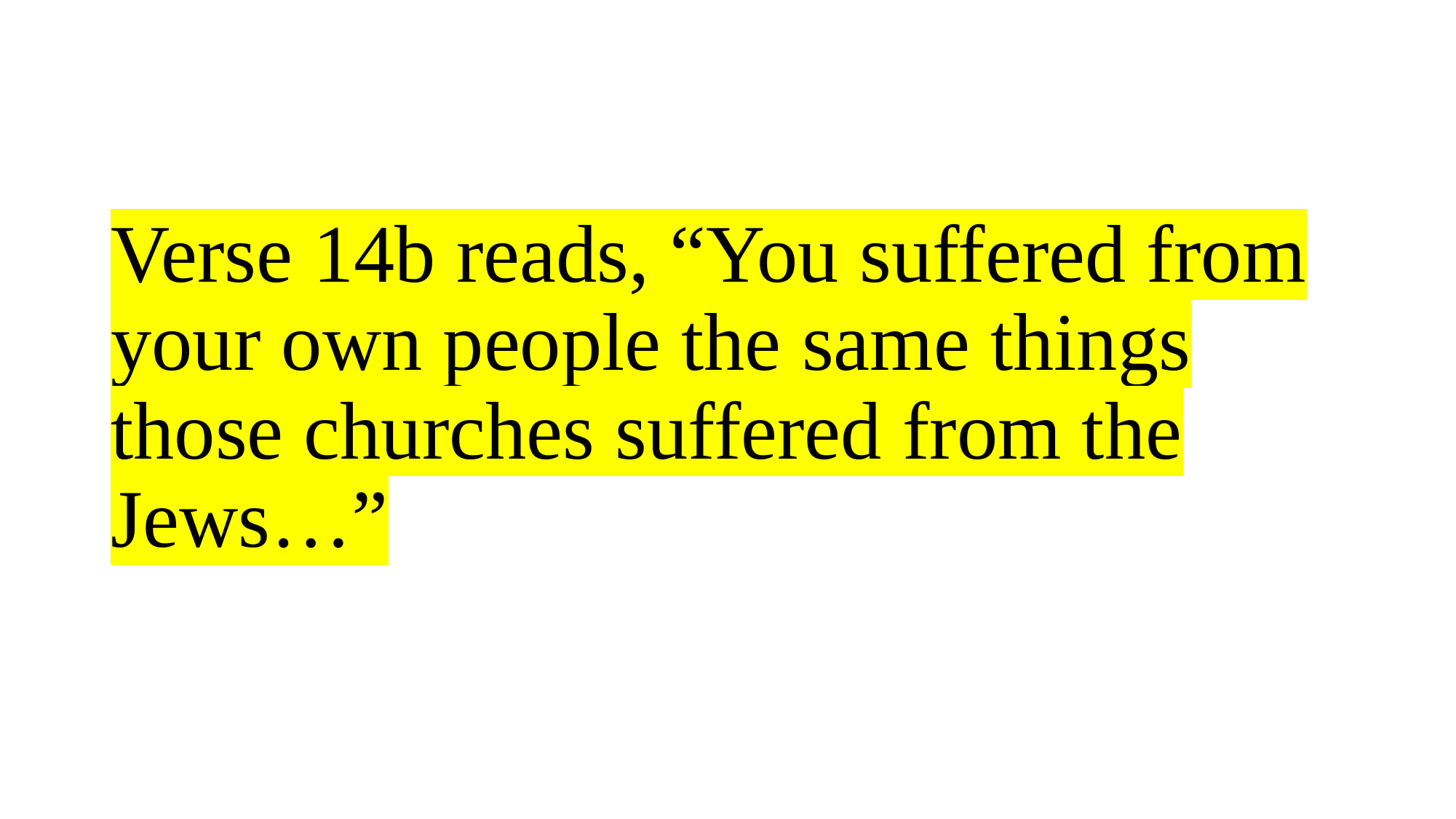

# Verse 14b reads, “You suffered from your own people the same things those churches suffered from the Jews…”